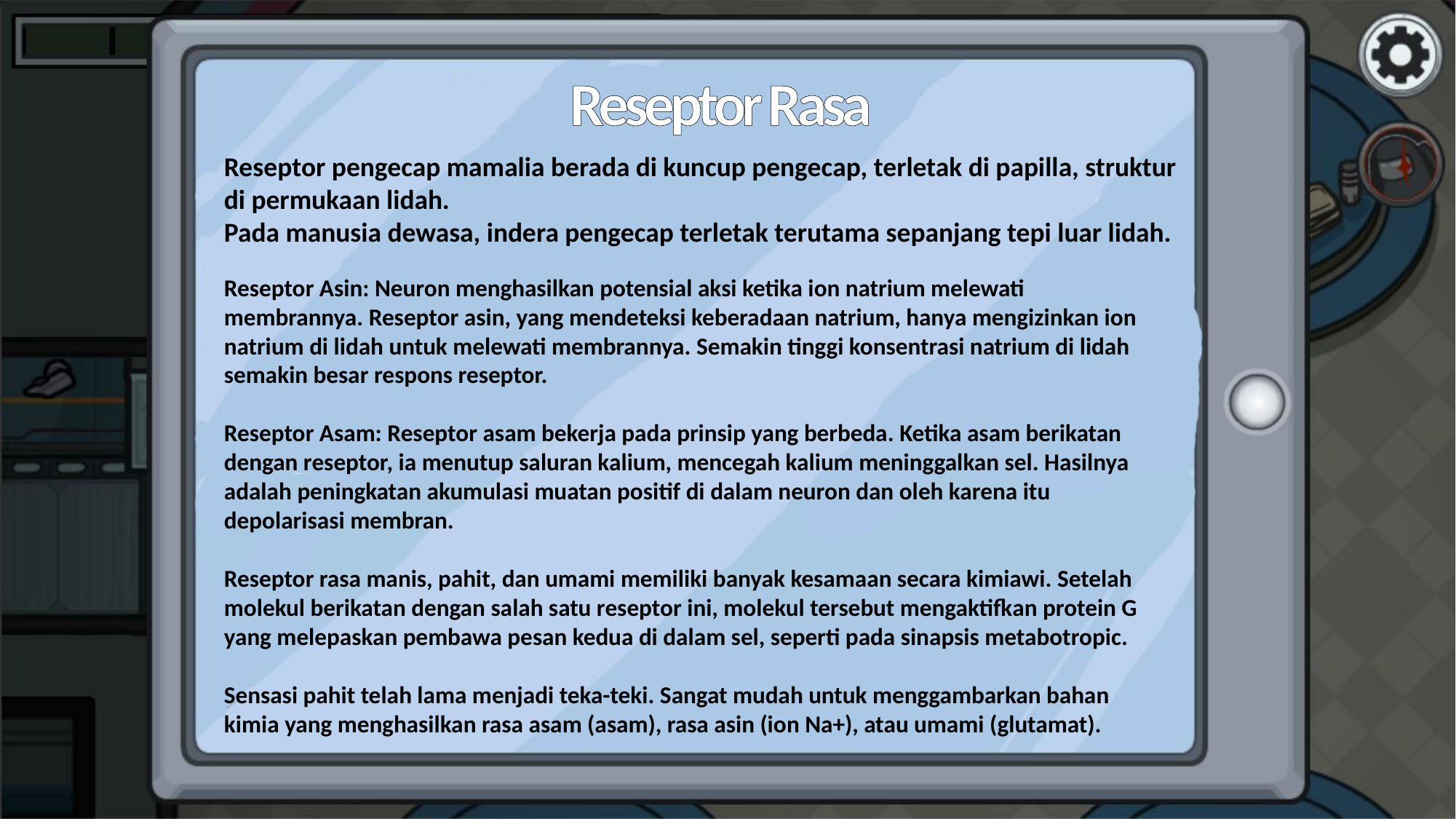

Reseptor Rasa
Reseptor pengecap mamalia berada di kuncup pengecap, terletak di papilla, struktur di permukaan lidah.
Pada manusia dewasa, indera pengecap terletak terutama sepanjang tepi luar lidah.
Reseptor Asin: Neuron menghasilkan potensial aksi ketika ion natrium melewati membrannya. Reseptor asin, yang mendeteksi keberadaan natrium, hanya mengizinkan ion natrium di lidah untuk melewati membrannya. Semakin tinggi konsentrasi natrium di lidah semakin besar respons reseptor.

Reseptor Asam: Reseptor asam bekerja pada prinsip yang berbeda. Ketika asam berikatan dengan reseptor, ia menutup saluran kalium, mencegah kalium meninggalkan sel. Hasilnya adalah peningkatan akumulasi muatan positif di dalam neuron dan oleh karena itu depolarisasi membran.

Reseptor rasa manis, pahit, dan umami memiliki banyak kesamaan secara kimiawi. Setelah molekul berikatan dengan salah satu reseptor ini, molekul tersebut mengaktifkan protein G yang melepaskan pembawa pesan kedua di dalam sel, seperti pada sinapsis metabotropic.

Sensasi pahit telah lama menjadi teka-teki. Sangat mudah untuk menggambarkan bahan kimia yang menghasilkan rasa asam (asam), rasa asin (ion Na+), atau umami (glutamat).